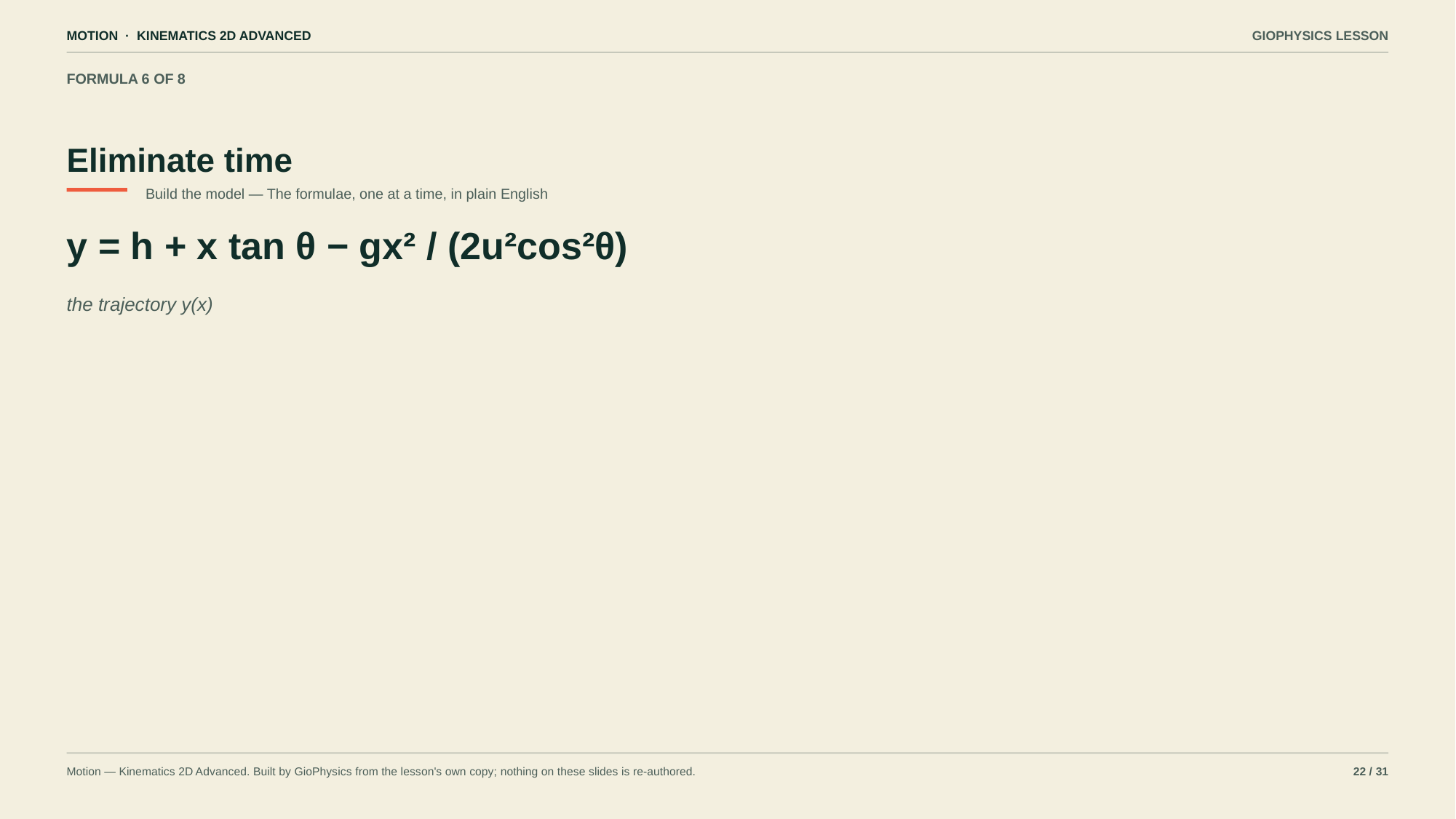

MOTION  ·  KINEMATICS 2D ADVANCED
GIOPHYSICS LESSON

FORMULA 6 OF 8
Eliminate time
Build the model — The formulae, one at a time, in plain English

y = h + x tan θ − gx² / (2u²cos²θ)
the trajectory y(x)

Motion — Kinematics 2D Advanced. Built by GioPhysics from the lesson's own copy; nothing on these slides is re-authored.
22 / 31